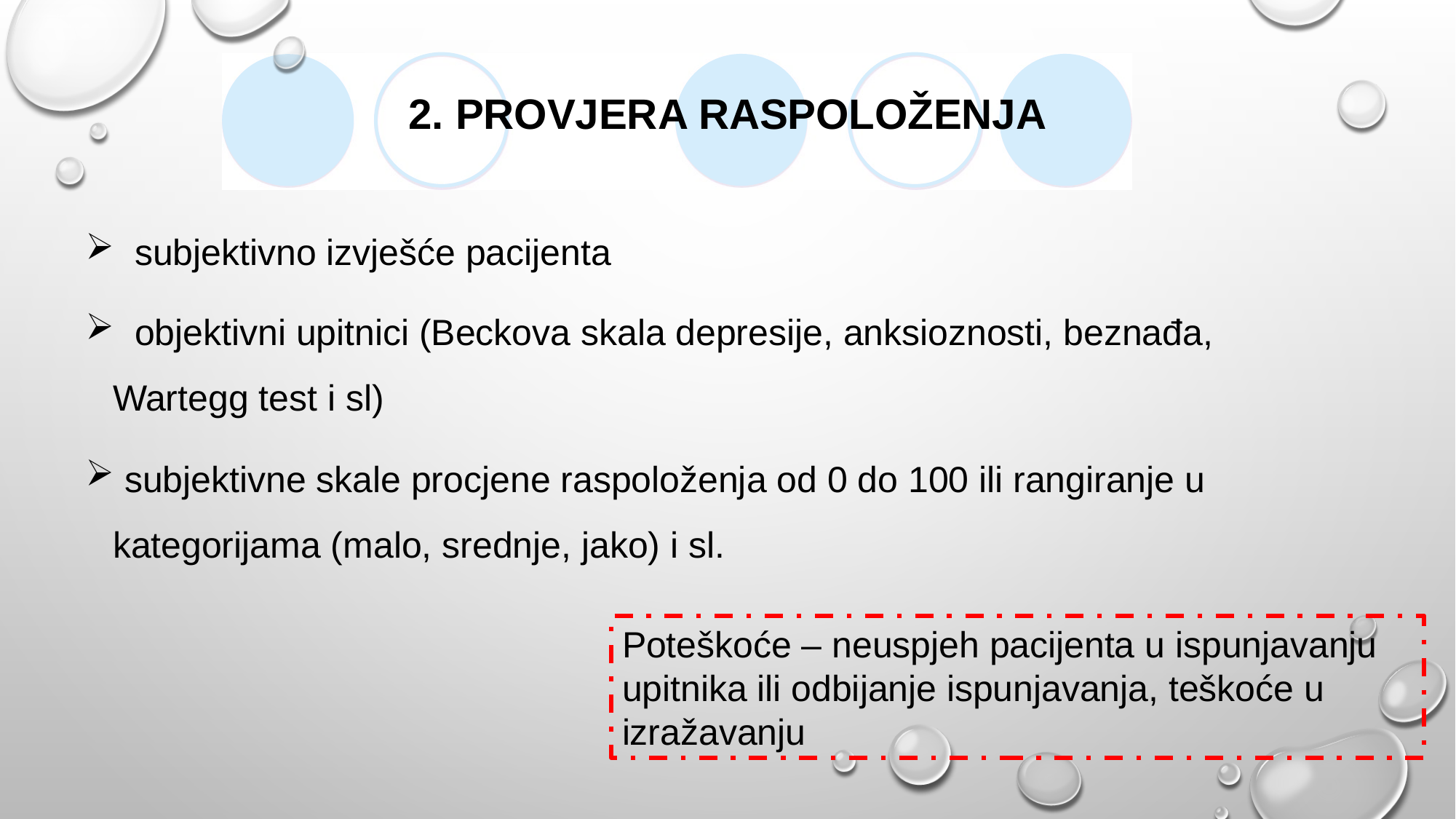

# 2. Provjera raspoloženja
  subjektivno izvješće pacijenta
  objektivni upitnici (Beckova skala depresije, anksioznosti, beznađa,  Wartegg test i sl)
 subjektivne skale procjene raspoloženja od 0 do 100 ili rangiranje u kategorijama (malo, srednje, jako) i sl.

Poteškoće – neuspjeh pacijenta u ispunjavanju upitnika ili odbijanje ispunjavanja, teškoće u izražavanju